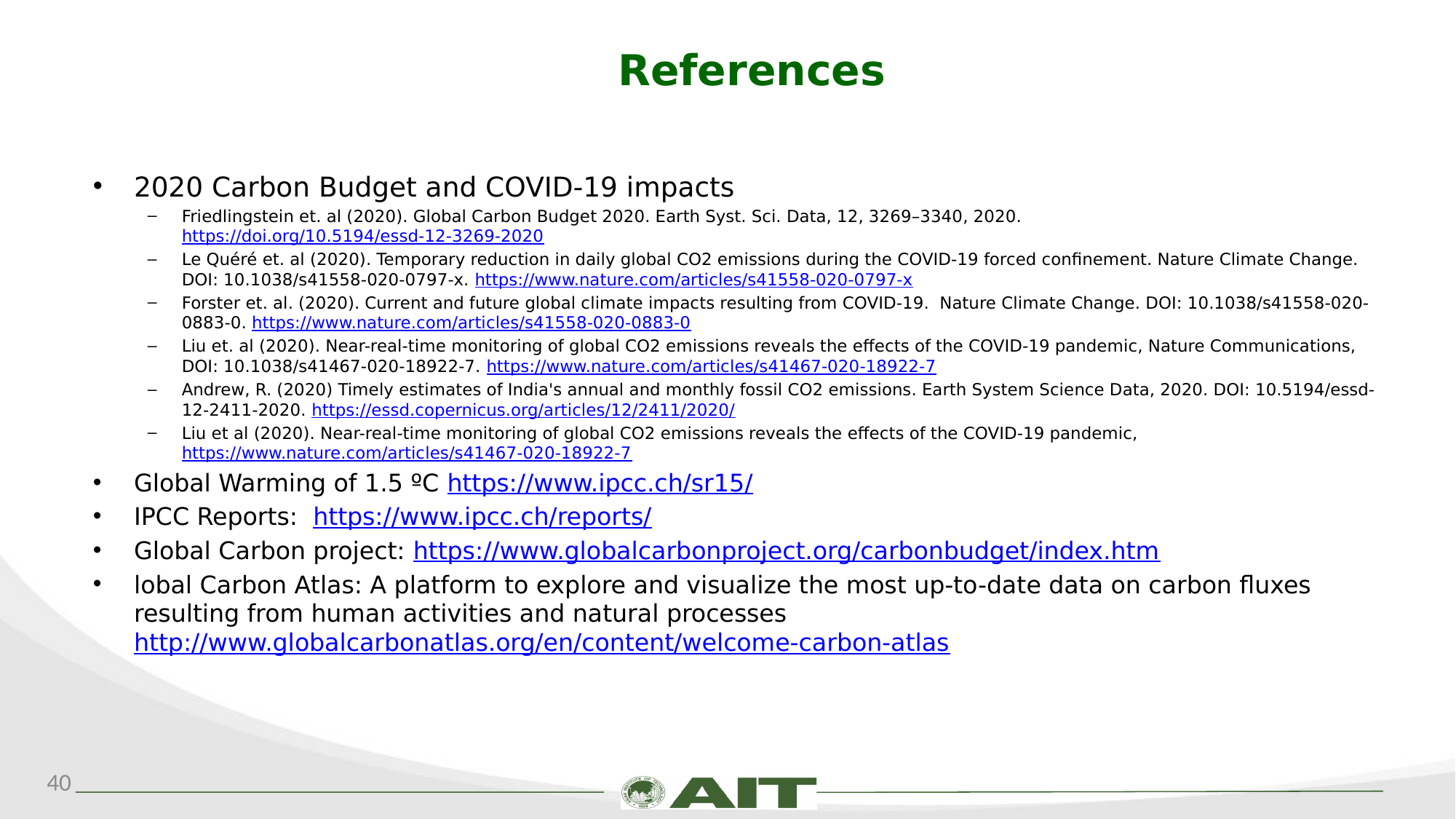

# References
2020 Carbon Budget and COVID-19 impacts
Friedlingstein et. al (2020). Global Carbon Budget 2020. Earth Syst. Sci. Data, 12, 3269–3340, 2020. https://doi.org/10.5194/essd-12-3269-2020
Le Quéré et. al (2020). Temporary reduction in daily global CO2 emissions during the COVID-19 forced confinement. Nature Climate Change. DOI: 10.1038/s41558-020-0797-x. https://www.nature.com/articles/s41558-020-0797-x
Forster et. al. (2020). Current and future global climate impacts resulting from COVID-19.  Nature Climate Change. DOI: 10.1038/s41558-020-0883-0. https://www.nature.com/articles/s41558-020-0883-0
Liu et. al (2020). Near-real-time monitoring of global CO2 emissions reveals the effects of the COVID-19 pandemic, Nature Communications, DOI: 10.1038/s41467-020-18922-7. https://www.nature.com/articles/s41467-020-18922-7
Andrew, R. (2020) Timely estimates of India's annual and monthly fossil CO2 emissions. Earth System Science Data, 2020. DOI: 10.5194/essd-12-2411-2020. https://essd.copernicus.org/articles/12/2411/2020/
Liu et al (2020). Near-real-time monitoring of global CO2 emissions reveals the effects of the COVID-19 pandemic, https://www.nature.com/articles/s41467-020-18922-7
Global Warming of 1.5 ºC https://www.ipcc.ch/sr15/
IPCC Reports:  https://www.ipcc.ch/reports/
Global Carbon project: https://www.globalcarbonproject.org/carbonbudget/index.htm
lobal Carbon Atlas: A platform to explore and visualize the most up-to-date data on carbon fluxes resulting from human activities and natural processes http://www.globalcarbonatlas.org/en/content/welcome-carbon-atlas

40